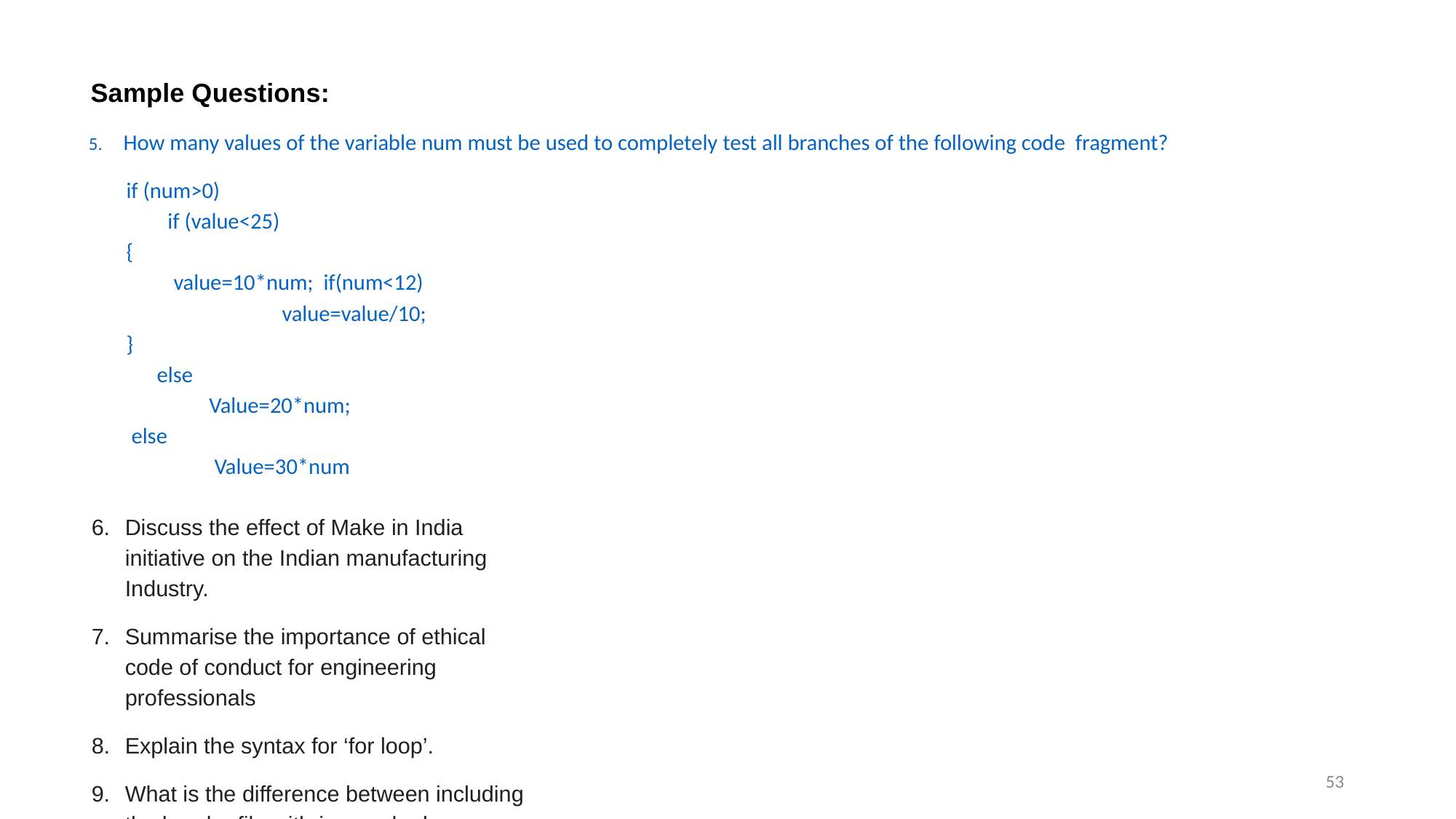

Sample Questions:
5.     How many values of the variable num must be used to completely test all branches of the following code  fragment?
       if (num>0)
        if (value<25)
       {
  value=10*num;  if(num<12)
         value=value/10;
       }
             else
         Value=20*num;
        else
          Value=30*num

Discuss the effect of Make in India initiative on the Indian manufacturing Industry.
Summarise the importance of ethical code of conduct for engineering professionals
Explain the syntax for ‘for loop’.
What is the difference between including the header file with-in angular braces < > and double quotes “ ”?
53